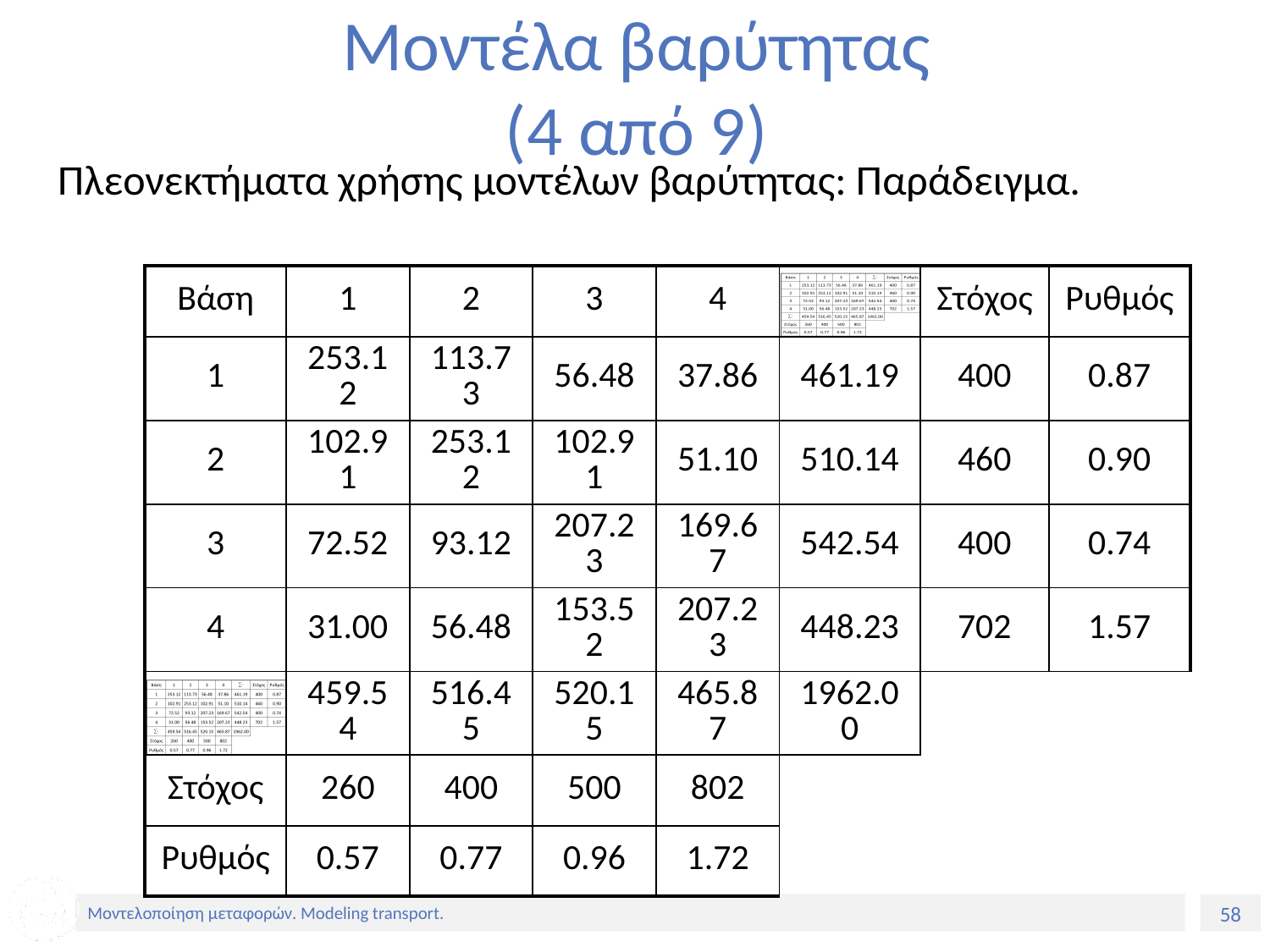

# Μοντέλα βαρύτητας (4 από 9)
Πλεονεκτήματα χρήσης μοντέλων βαρύτητας: Παράδειγμα.
| Βάση | 1 | 2 | 3 | 4 |  | Στόχος | Ρυθμός |
| --- | --- | --- | --- | --- | --- | --- | --- |
| 1 | 253.12 | 113.73 | 56.48 | 37.86 | 461.19 | 400 | 0.87 |
| 2 | 102.91 | 253.12 | 102.91 | 51.10 | 510.14 | 460 | 0.90 |
| 3 | 72.52 | 93.12 | 207.23 | 169.67 | 542.54 | 400 | 0.74 |
| 4 | 31.00 | 56.48 | 153.52 | 207.23 | 448.23 | 702 | 1.57 |
|  | 459.54 | 516.45 | 520.15 | 465.87 | 1962.00 |  |  |
| Στόχος | 260 | 400 | 500 | 802 |  |  |  |
| Ρυθμός | 0.57 | 0.77 | 0.96 | 1.72 |  |  |  |